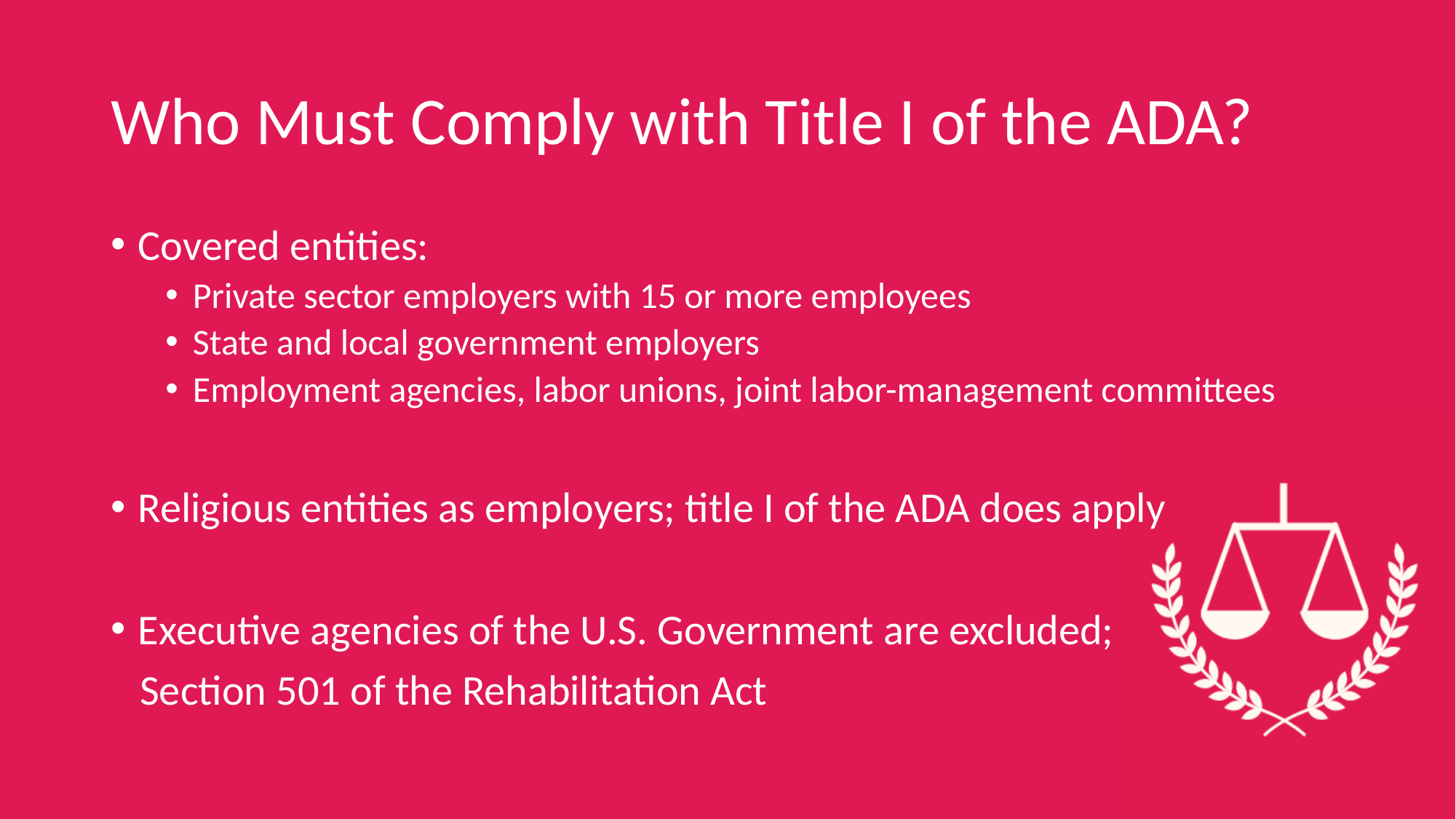

# Who Must Comply with Title I of the ADA?
Covered entities:
Private sector employers with 15 or more employees
State and local government employers
Employment agencies, labor unions, joint labor-management committees

Religious entities as employers; title I of the ADA does apply

Executive agencies of the U.S. Government are excluded;
   Section 501 of the Rehabilitation Act